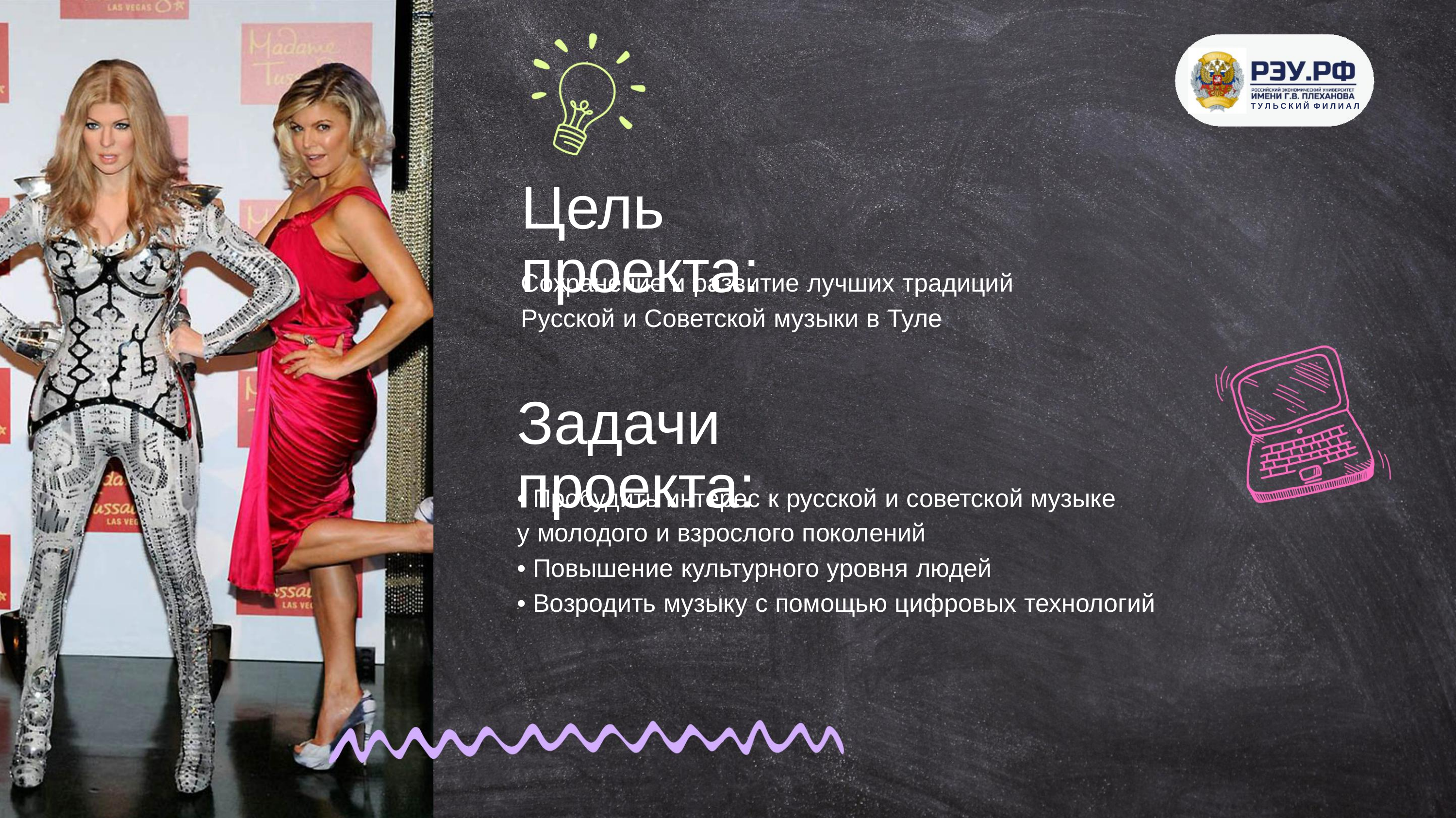

Т У Л Ь С К И Й Ф И Л И А Л
Цель проекта:
Сохранение и развитие лучших традиций
Русской и Советской музыки в Туле
Задачи проекта:
• Пробудить интерес к русской и советской музыке
у молодого и взрослого поколений
• Повышение культурного уровня людей
• Возродить музыку с помощью цифровых технологий